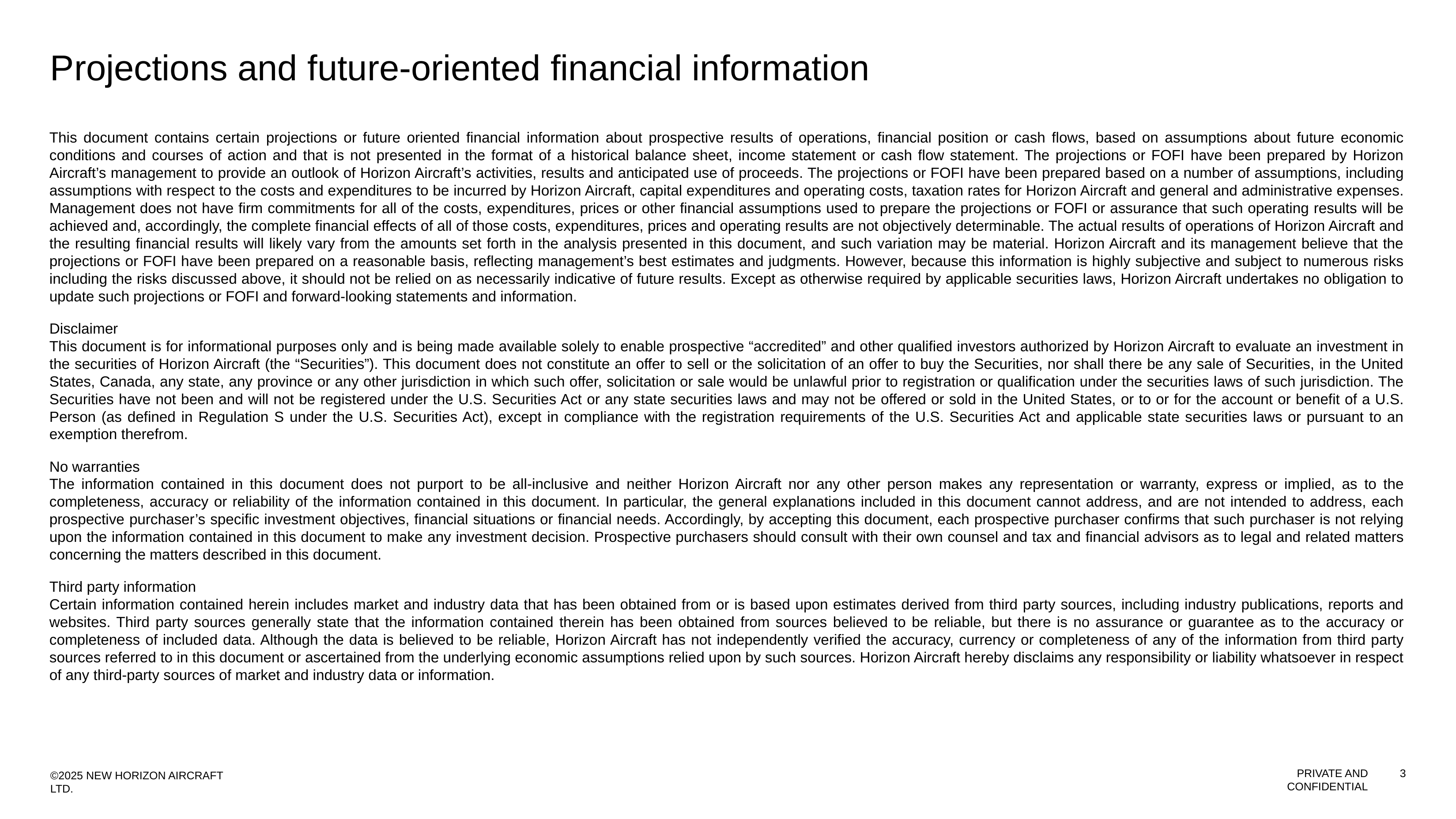

Projections and future-oriented financial information
This document contains certain projections or future oriented financial information about prospective results of operations, financial position or cash flows, based on assumptions about future economic conditions and courses of action and that is not presented in the format of a historical balance sheet, income statement or cash flow statement. The projections or FOFI have been prepared by Horizon Aircraft’s management to provide an outlook of Horizon Aircraft’s activities, results and anticipated use of proceeds. The projections or FOFI have been prepared based on a number of assumptions, including assumptions with respect to the costs and expenditures to be incurred by Horizon Aircraft, capital expenditures and operating costs, taxation rates for Horizon Aircraft and general and administrative expenses. Management does not have firm commitments for all of the costs, expenditures, prices or other financial assumptions used to prepare the projections or FOFI or assurance that such operating results will be achieved and, accordingly, the complete financial effects of all of those costs, expenditures, prices and operating results are not objectively determinable. The actual results of operations of Horizon Aircraft and the resulting financial results will likely vary from the amounts set forth in the analysis presented in this document, and such variation may be material. Horizon Aircraft and its management believe that the projections or FOFI have been prepared on a reasonable basis, reflecting management’s best estimates and judgments. However, because this information is highly subjective and subject to numerous risks including the risks discussed above, it should not be relied on as necessarily indicative of future results. Except as otherwise required by applicable securities laws, Horizon Aircraft undertakes no obligation to update such projections or FOFI and forward-looking statements and information.
Disclaimer
This document is for informational purposes only and is being made available solely to enable prospective “accredited” and other qualified investors authorized by Horizon Aircraft to evaluate an investment in the securities of Horizon Aircraft (the “Securities”). This document does not constitute an offer to sell or the solicitation of an offer to buy the Securities, nor shall there be any sale of Securities, in the United States, Canada, any state, any province or any other jurisdiction in which such offer, solicitation or sale would be unlawful prior to registration or qualification under the securities laws of such jurisdiction. The Securities have not been and will not be registered under the U.S. Securities Act or any state securities laws and may not be offered or sold in the United States, or to or for the account or benefit of a U.S. Person (as defined in Regulation S under the U.S. Securities Act), except in compliance with the registration requirements of the U.S. Securities Act and applicable state securities laws or pursuant to an exemption therefrom.
No warranties
The information contained in this document does not purport to be all-inclusive and neither Horizon Aircraft nor any other person makes any representation or warranty, express or implied, as to the completeness, accuracy or reliability of the information contained in this document. In particular, the general explanations included in this document cannot address, and are not intended to address, each prospective purchaser’s specific investment objectives, financial situations or financial needs. Accordingly, by accepting this document, each prospective purchaser confirms that such purchaser is not relying upon the information contained in this document to make any investment decision. Prospective purchasers should consult with their own counsel and tax and financial advisors as to legal and related matters concerning the matters described in this document.
Third party information
Certain information contained herein includes market and industry data that has been obtained from or is based upon estimates derived from third party sources, including industry publications, reports and websites. Third party sources generally state that the information contained therein has been obtained from sources believed to be reliable, but there is no assurance or guarantee as to the accuracy or completeness of included data. Although the data is believed to be reliable, Horizon Aircraft has not independently verified the accuracy, currency or completeness of any of the information from third party sources referred to in this document or ascertained from the underlying economic assumptions relied upon by such sources. Horizon Aircraft hereby disclaims any responsibility or liability whatsoever in respect of any third-party sources of market and industry data or information.
©2025 NEW HORIZON AIRCRAFT LTD.
PRIVATE AND CONFIDENTIAL
3